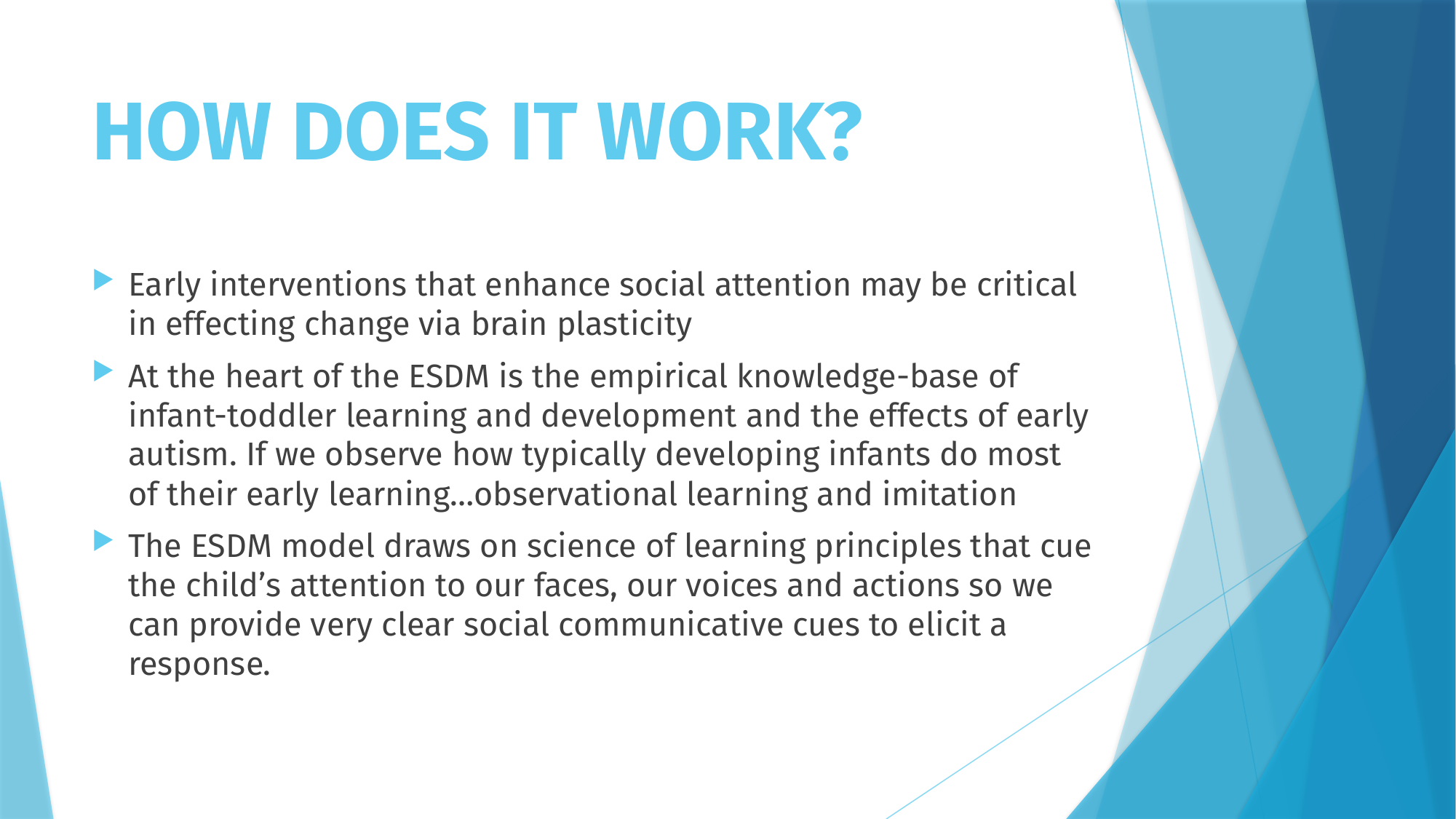

# HOW DOES IT WORK?
Early interventions that enhance social attention may be critical in effecting change via brain plasticity
At the heart of the ESDM is the empirical knowledge-base of infant-toddler learning and development and the effects of early autism. If we observe how typically developing infants do most of their early learning…observational learning and imitation
The ESDM model draws on science of learning principles that cue the child’s attention to our faces, our voices and actions so we can provide very clear social communicative cues to elicit a response.